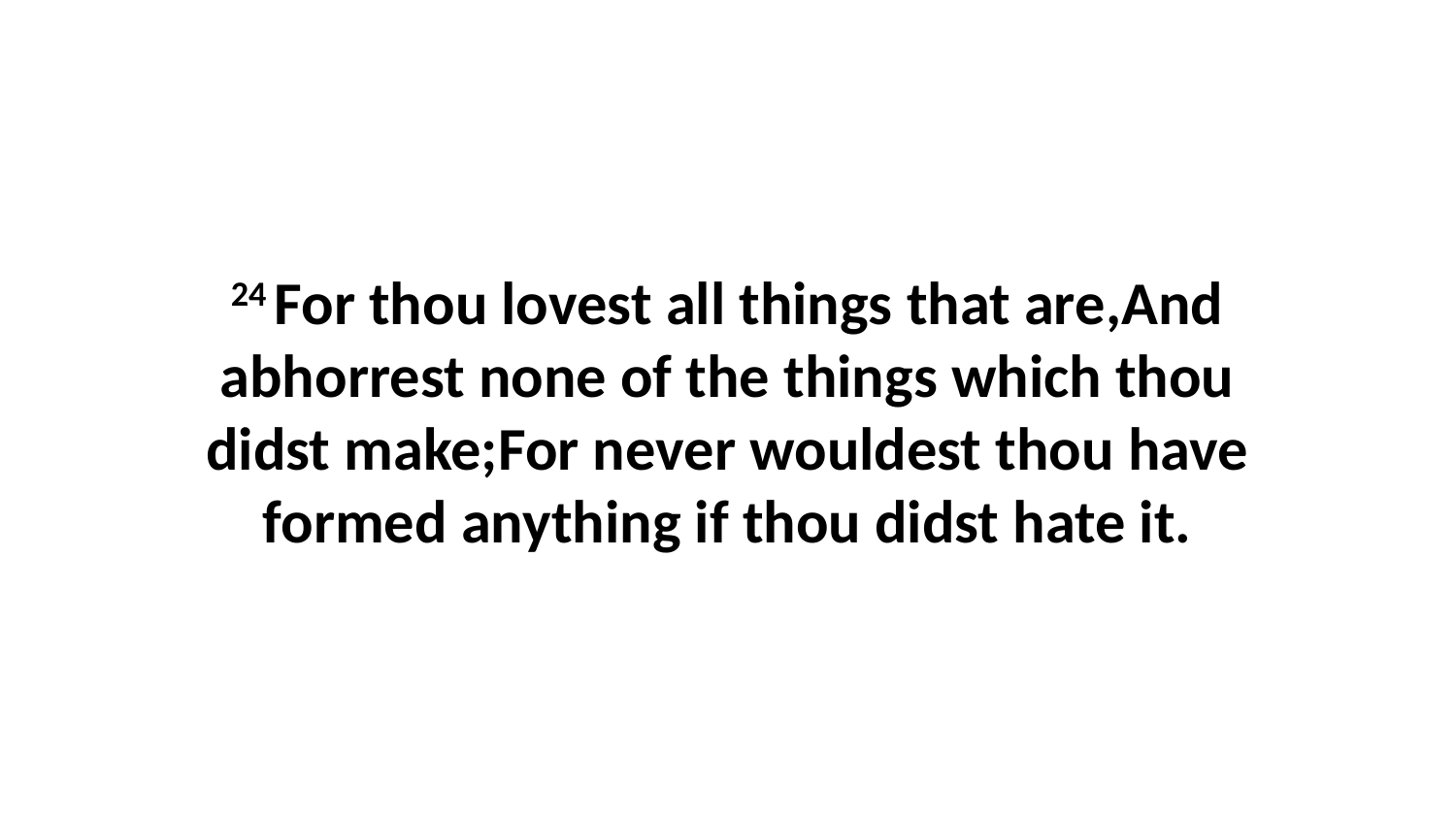

24 For thou lovest all things that are,And abhorrest none of the things which thou didst make;For never wouldest thou have formed anything if thou didst hate it.